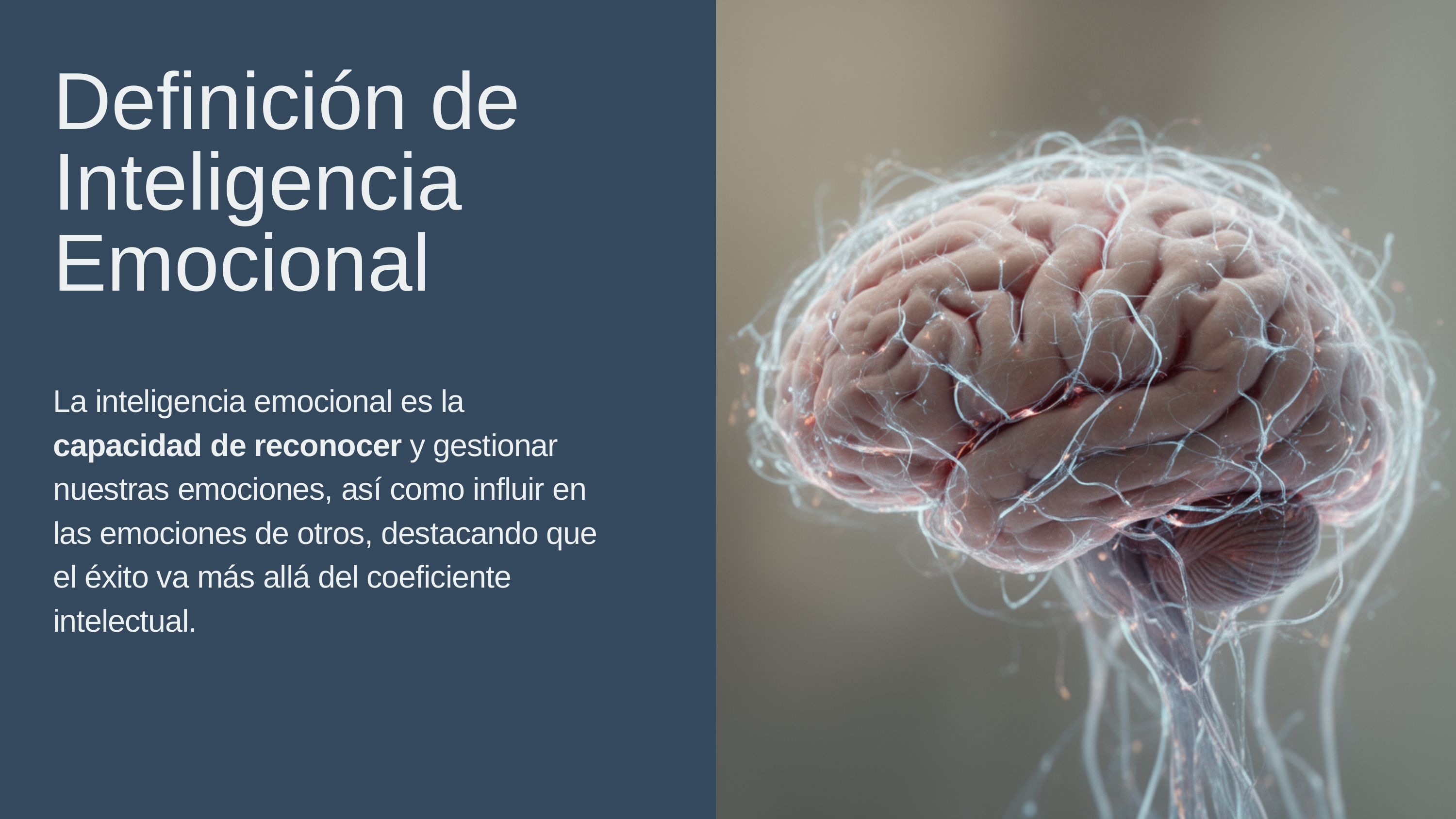

Definición de Inteligencia Emocional
La inteligencia emocional es la capacidad de reconocer y gestionar nuestras emociones, así como influir en las emociones de otros, destacando que el éxito va más allá del coeficiente intelectual.